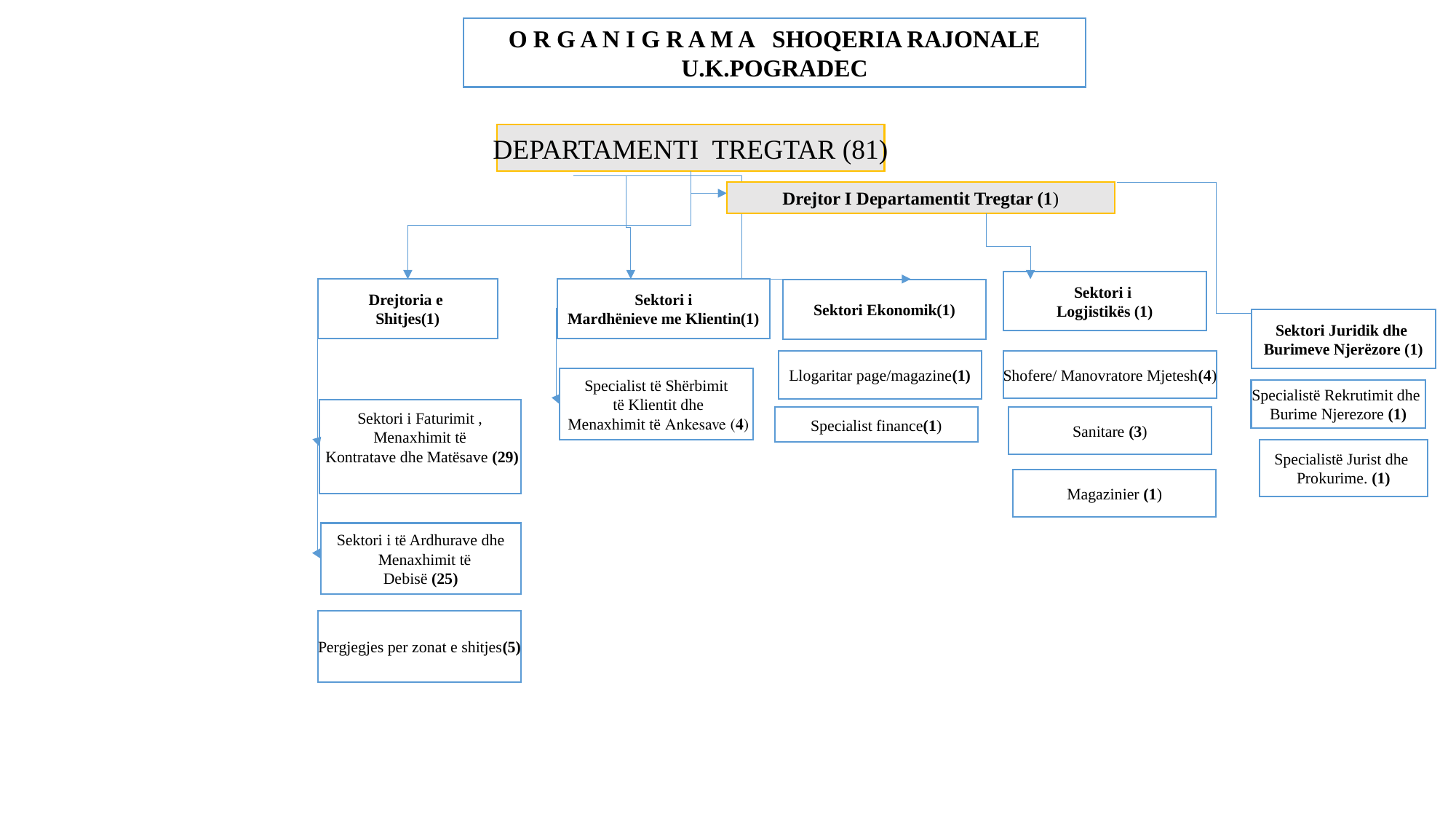

O R G A N I G R A M A   SHOQERIA RAJONALE U.K.POGRADEC
DEPARTAMENTI  TREGTAR (81)
Drejtor I Departamentit Tregtar (1)
Sektori i
Logjistikës (1)
Sektori i
Mardhënieve me Klientin(1)
Drejtoria e
Shitjes(1)
Sektori Ekonomik(1)
Sektori Juridik dhe
Burimeve Njerëzore (1)
Llogaritar page/magazine(1)
Shofere/ Manovratore Mjetesh(4)
Specialist të Shërbimit
 të Klientit dhe
 Menaxhimit të Ankesave (4)
Specialistë Rekrutimit dhe
Burime Njerezore (1)

Sektori i Faturimit ,
Menaxhimit të
 Kontratave dhe Matësave (29)

Specialist finance(1)
Sanitare (3)
Specialistë Jurist dhe  Prokurime. (1)
Magazinier (1)
Sektori i të Ardhurave dhe
  Menaxhimit të
Debisë (25)
Pergjegjes per zonat e shitjes(5)